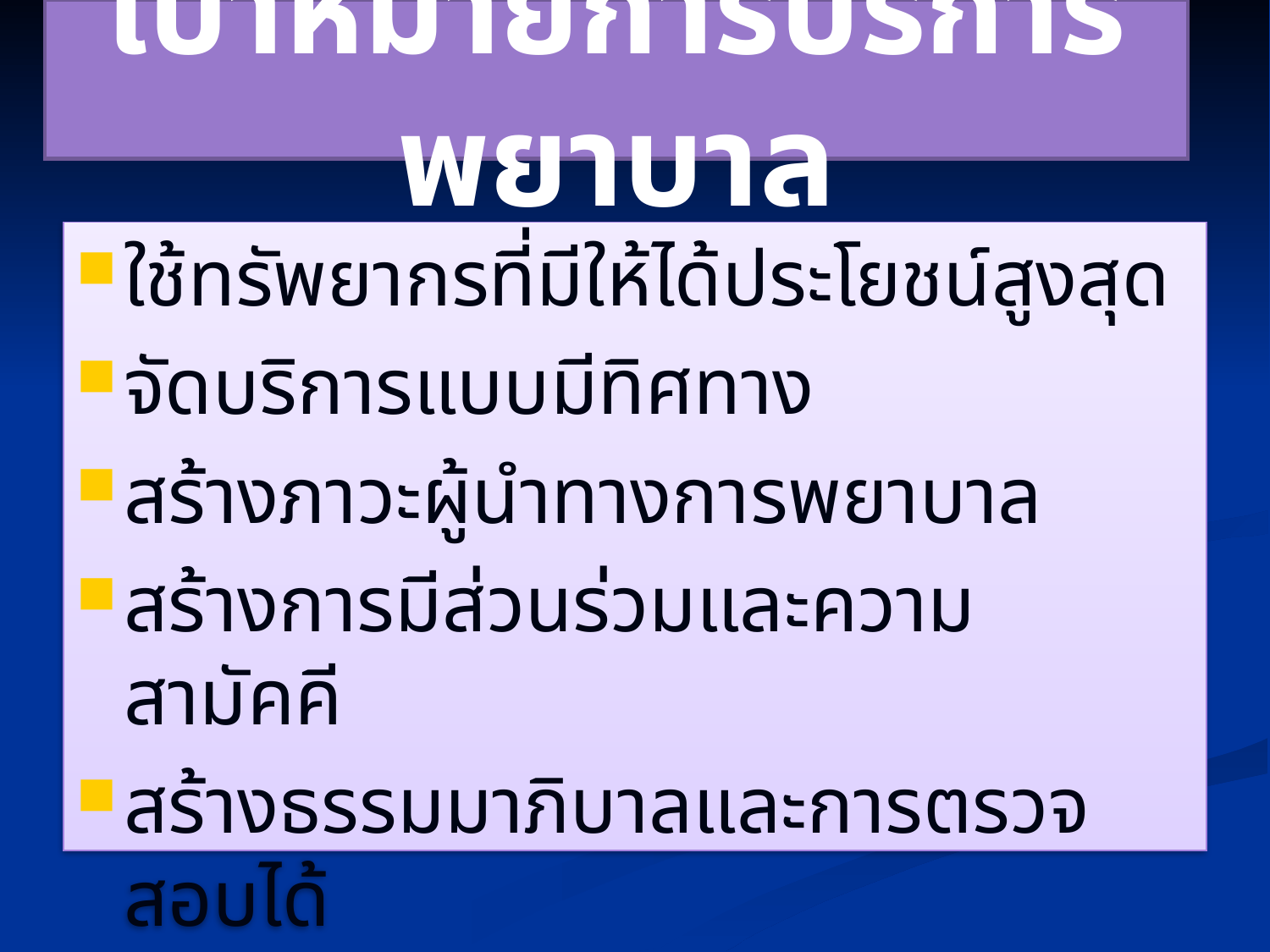

# เป้าหมายการบริการพยาบาล
ใช้ทรัพยากรที่มีให้ได้ประโยชน์สูงสุด
จัดบริการแบบมีทิศทาง
สร้างภาวะผู้นำทางการพยาบาล
สร้างการมีส่วนร่วมและความสามัคคี
สร้างธรรมมาภิบาลและการตรวจสอบได้